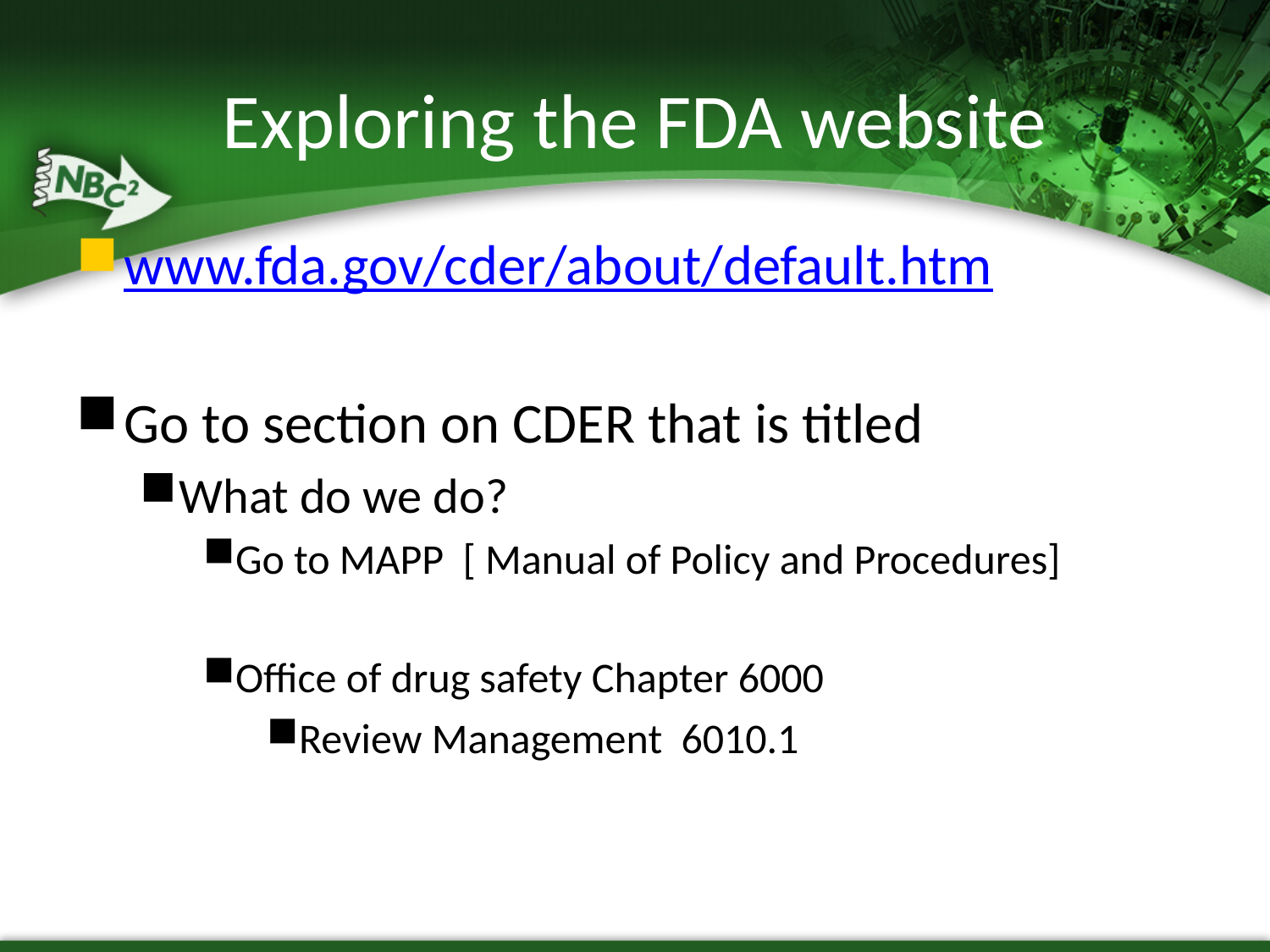

Exploring the FDA website
www.fda.gov/cder/about/default.htm

Go to section on CDER that is titled
What do we do?
Go to MAPP  [ Manual of Policy and Procedures]

Office of drug safety Chapter 6000
Review Management  6010.1